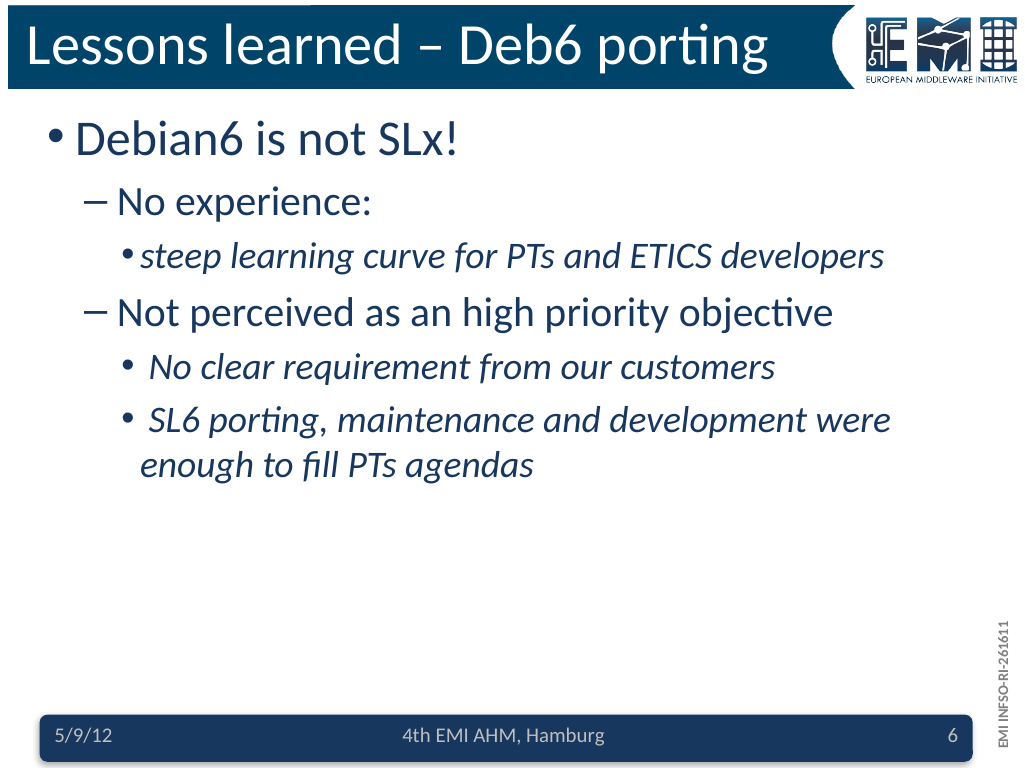

# Lessons learned – Deb6 porting
Debian6 is not SLx!
 No experience:
steep learning curve for PTs and ETICS developers
 Not perceived as an high priority objective
 No clear requirement from our customers
 SL6 porting, maintenance and development were enough to fill PTs agendas
5/9/12
4th EMI AHM, Hamburg

6